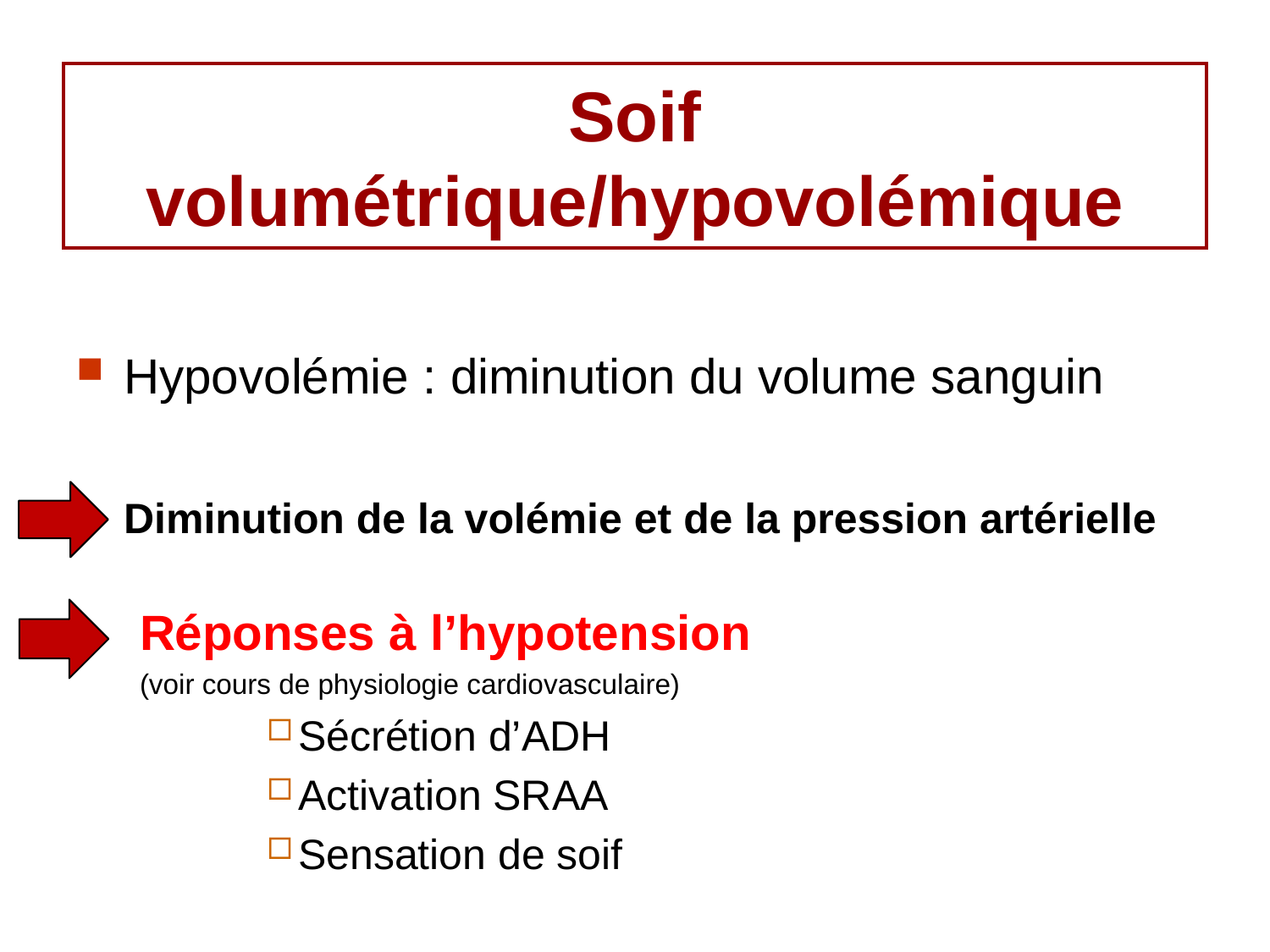

# Soif volumétrique/hypovolémique
Hypovolémie : diminution du volume sanguin

    Diminution de la volémie et de la pression artérielle

Réponses à l’hypotension
(voir cours de physiologie cardiovasculaire)
Sécrétion d’ADH
Activation SRAA
Sensation de soif